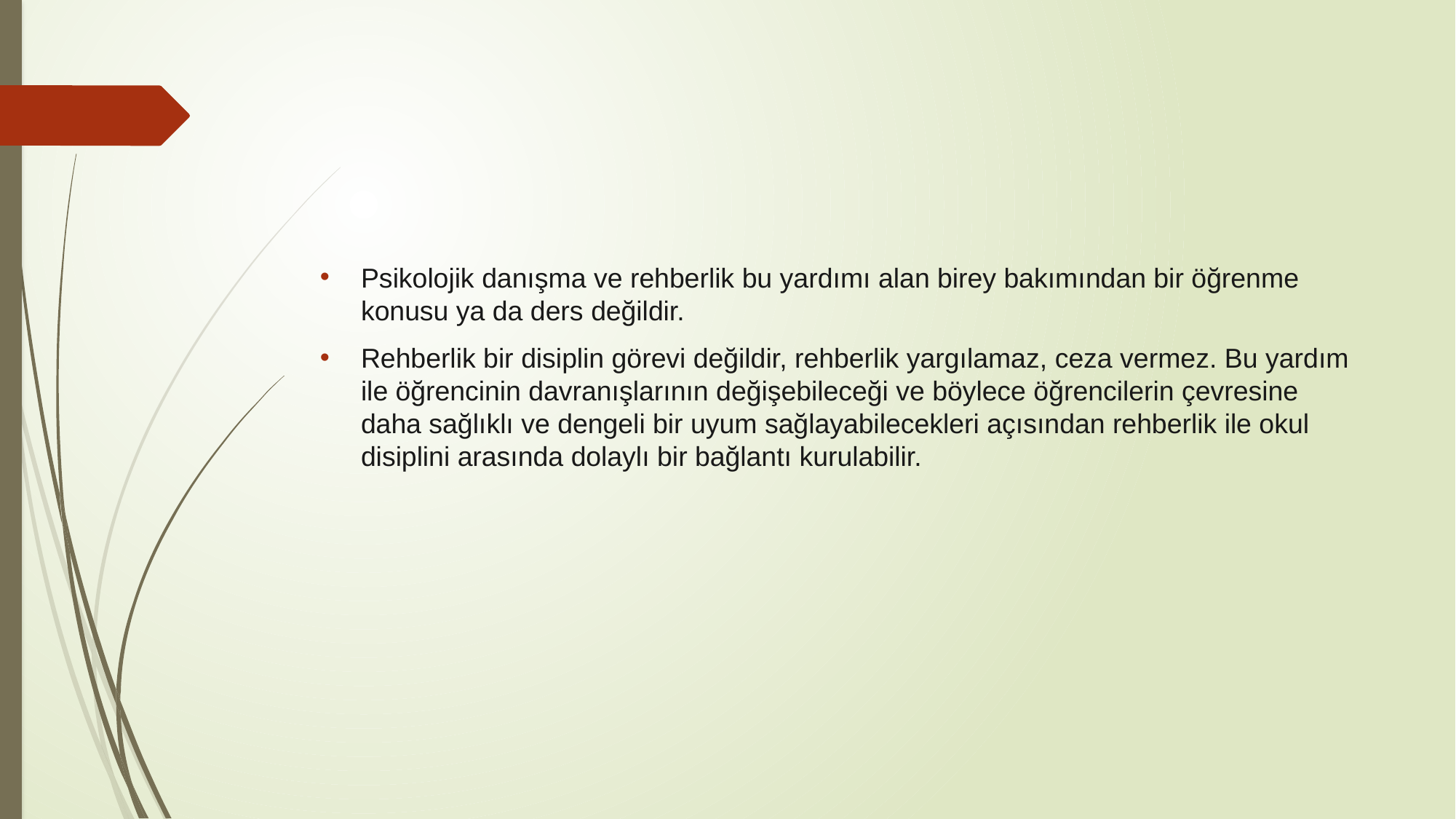

#
Psikolojik danışma ve rehberlik bu yardımı alan birey bakımından bir öğrenme konusu ya da ders değildir.
Rehberlik bir disiplin görevi değildir, rehberlik yargılamaz, ceza vermez. Bu yardım ile öğrencinin davranışlarının değişebileceği ve böylece öğrencilerin çevresine daha sağlıklı ve dengeli bir uyum sağlayabilecekleri açısından rehberlik ile okul disiplini arasında dolaylı bir bağlantı kurulabilir.